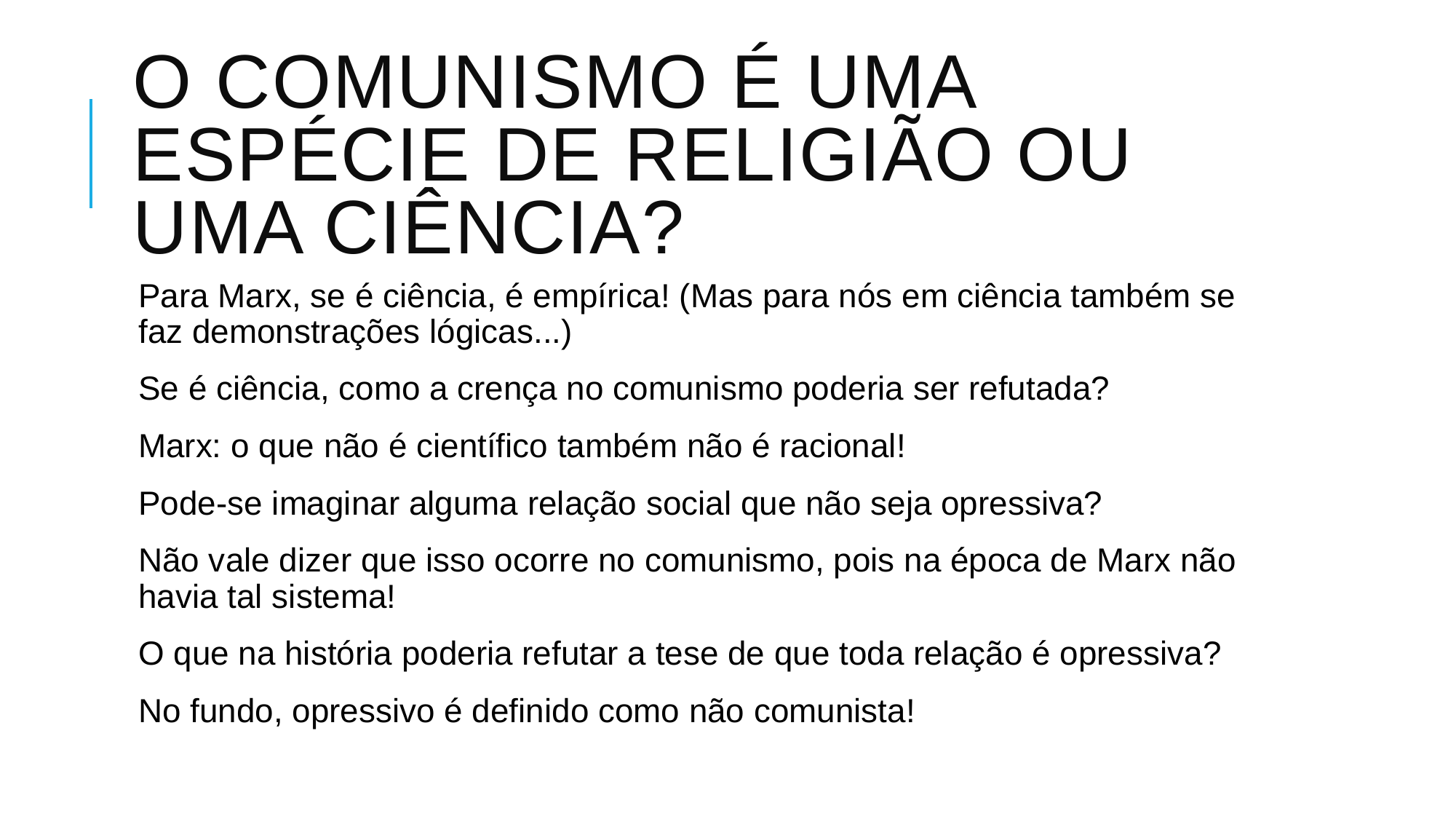

# O comunismo é uma espécie de religião ou uma ciência?
Para Marx, se é ciência, é empírica! (Mas para nós em ciência também se faz demonstrações lógicas...)
Se é ciência, como a crença no comunismo poderia ser refutada?
Marx: o que não é científico também não é racional!
Pode-se imaginar alguma relação social que não seja opressiva?
Não vale dizer que isso ocorre no comunismo, pois na época de Marx não havia tal sistema!
O que na história poderia refutar a tese de que toda relação é opressiva?
No fundo, opressivo é definido como não comunista!